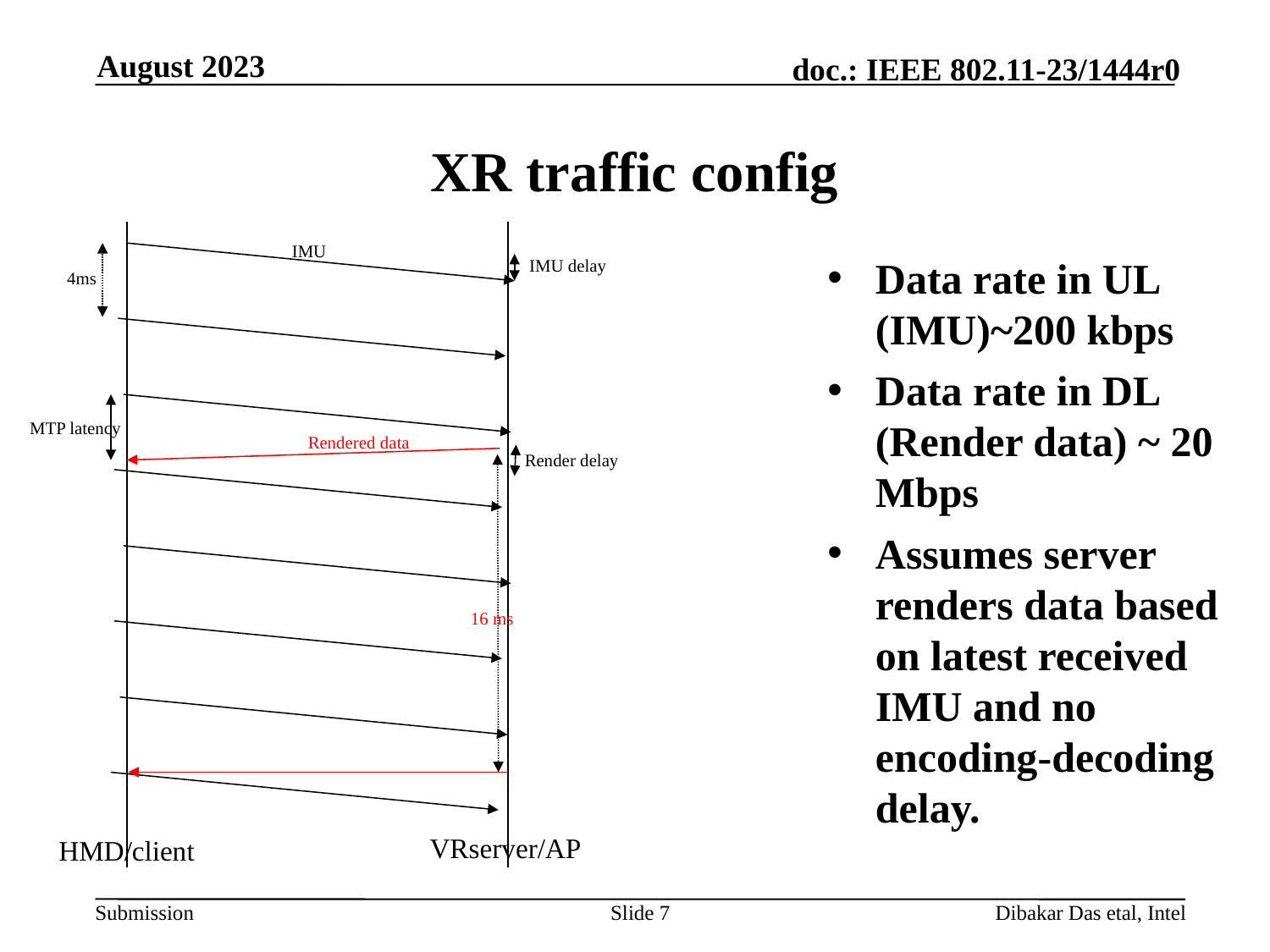

August 2023
# XR traffic config
IMU
Data rate in UL (IMU)~200 kbps
Data rate in DL (Render data) ~ 20 Mbps
Assumes server renders data based on latest received IMU and no encoding-decoding delay.
IMU delay
4ms
MTP latency
Rendered data
Render delay
16 ms
VRserver/AP
HMD/client
Slide 7
Dibakar Das etal, Intel